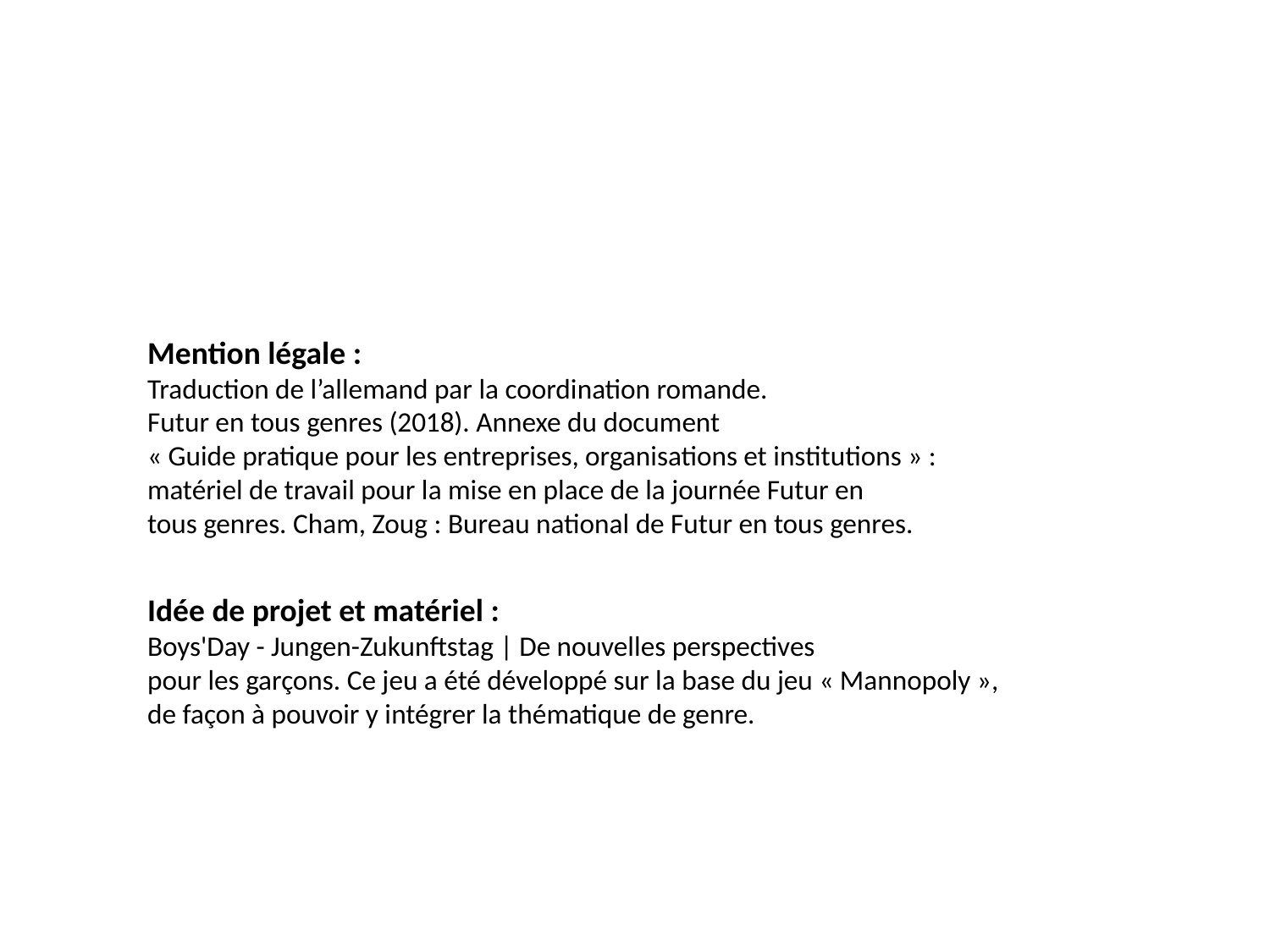

Mention légale :
Traduction de l’allemand par la coordination romande.
Futur en tous genres (2018). Annexe du document
« Guide pratique pour les entreprises, organisations et institutions » :
matériel de travail pour la mise en place de la journée Futur en
tous genres. Cham, Zoug : Bureau national de Futur en tous genres.

Idée de projet et matériel :
Boys'Day - Jungen-Zukunftstag | De nouvelles perspectives
pour les garçons. Ce jeu a été développé sur la base du jeu « Mannopoly »,
de façon à pouvoir y intégrer la thématique de genre.